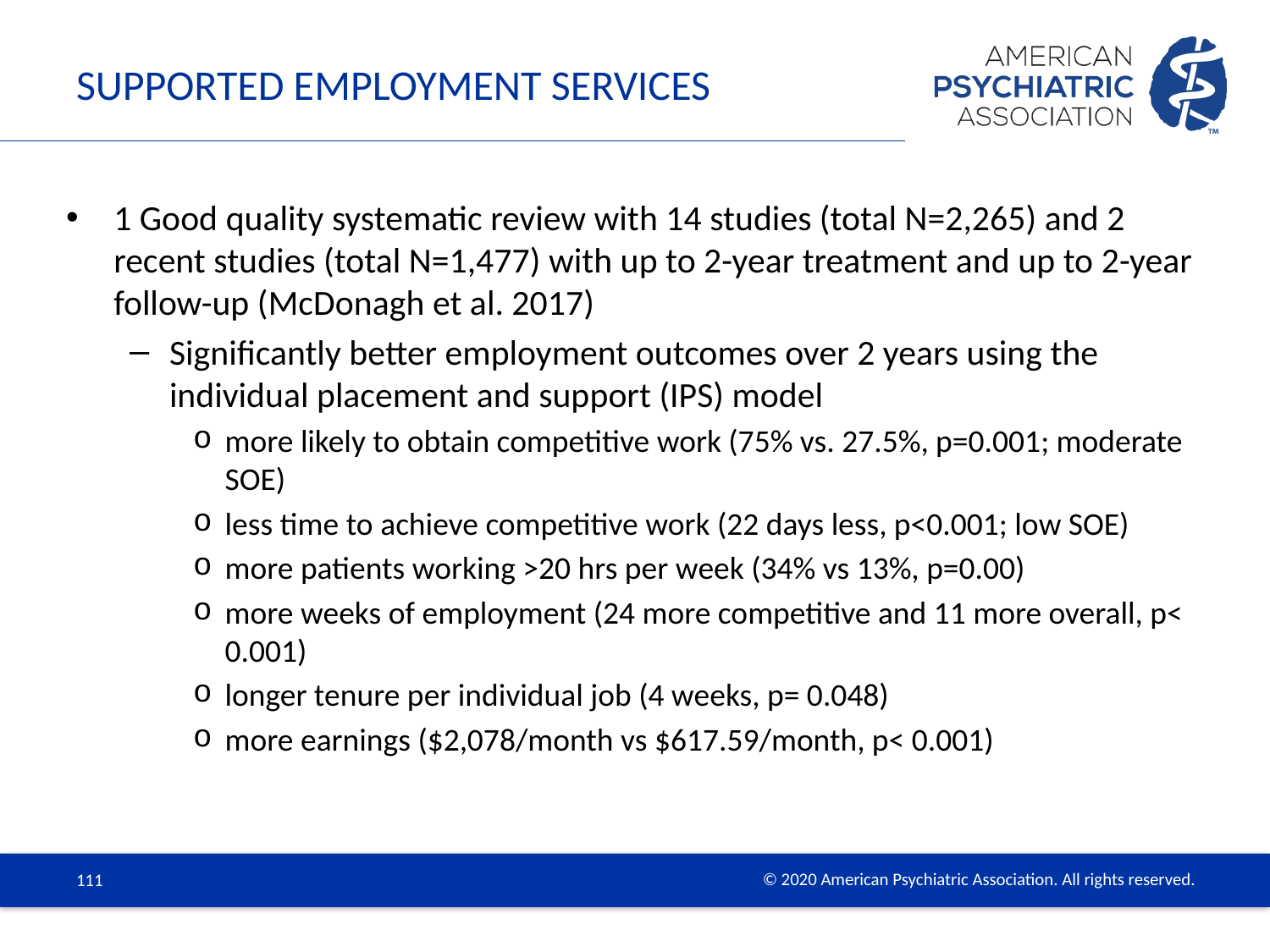

# Supported Employment Services
1 Good quality systematic review with 14 studies (total N=2,265) and 2 recent studies (total N=1,477) with up to 2-year treatment and up to 2-year follow-up (McDonagh et al. 2017)
Significantly better employment outcomes over 2 years using the individual placement and support (IPS) model
more likely to obtain competitive work (75% vs. 27.5%, p=0.001; moderate SOE)
less time to achieve competitive work (22 days less, p<0.001; low SOE)
more patients working >20 hrs per week (34% vs 13%, p=0.00)
more weeks of employment (24 more competitive and 11 more overall, p< 0.001)
longer tenure per individual job (4 weeks, p= 0.048)
more earnings ($2,078/month vs $617.59/month, p< 0.001)